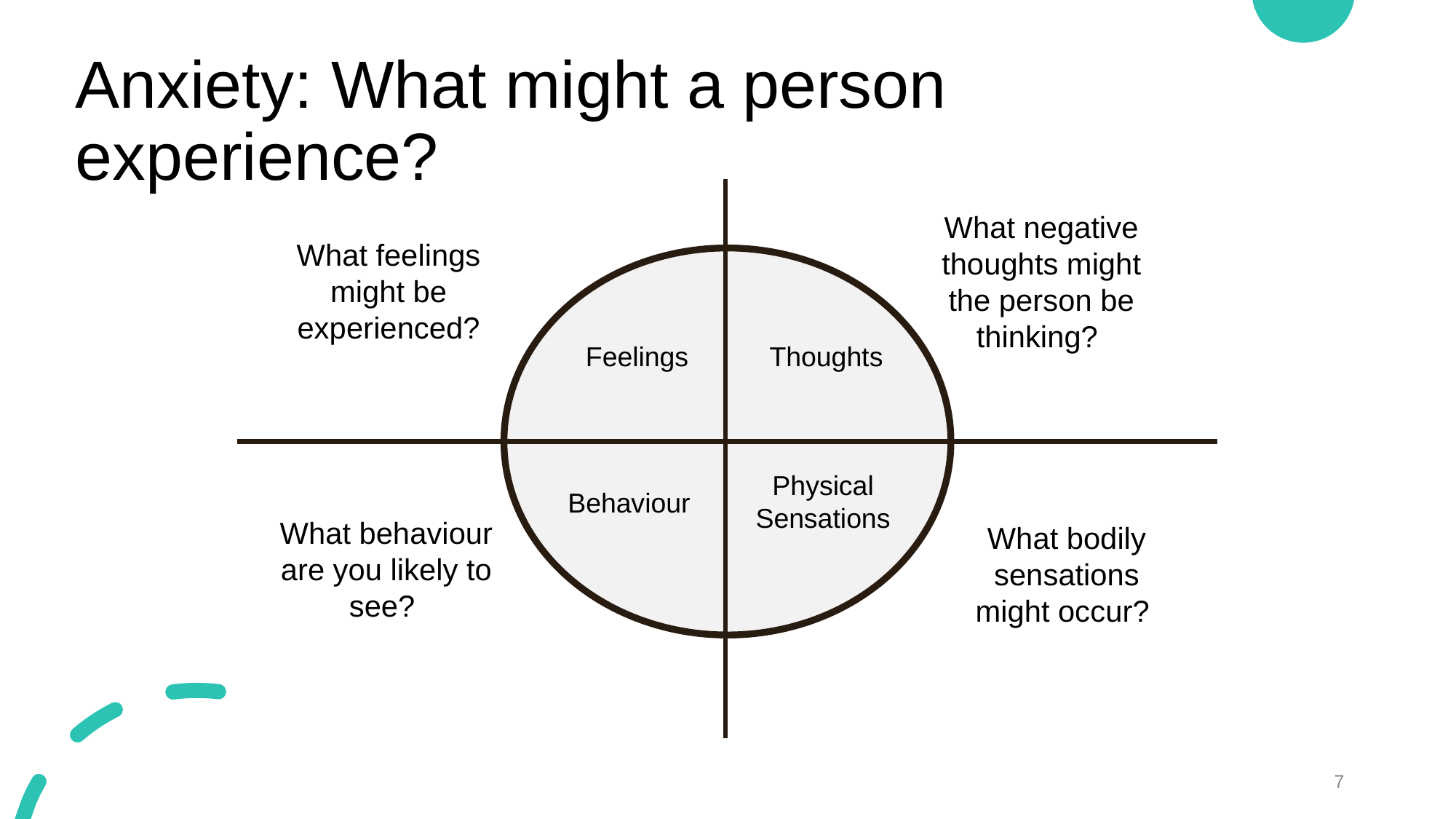

# Anxiety: What might a person experience?

Feelings
Thoughts
Physical Sensations
Behaviour
What negative thoughts might the person be thinking?
What feelings might be experienced?
What behaviour are you likely to see?
What bodily sensations might occur?
7